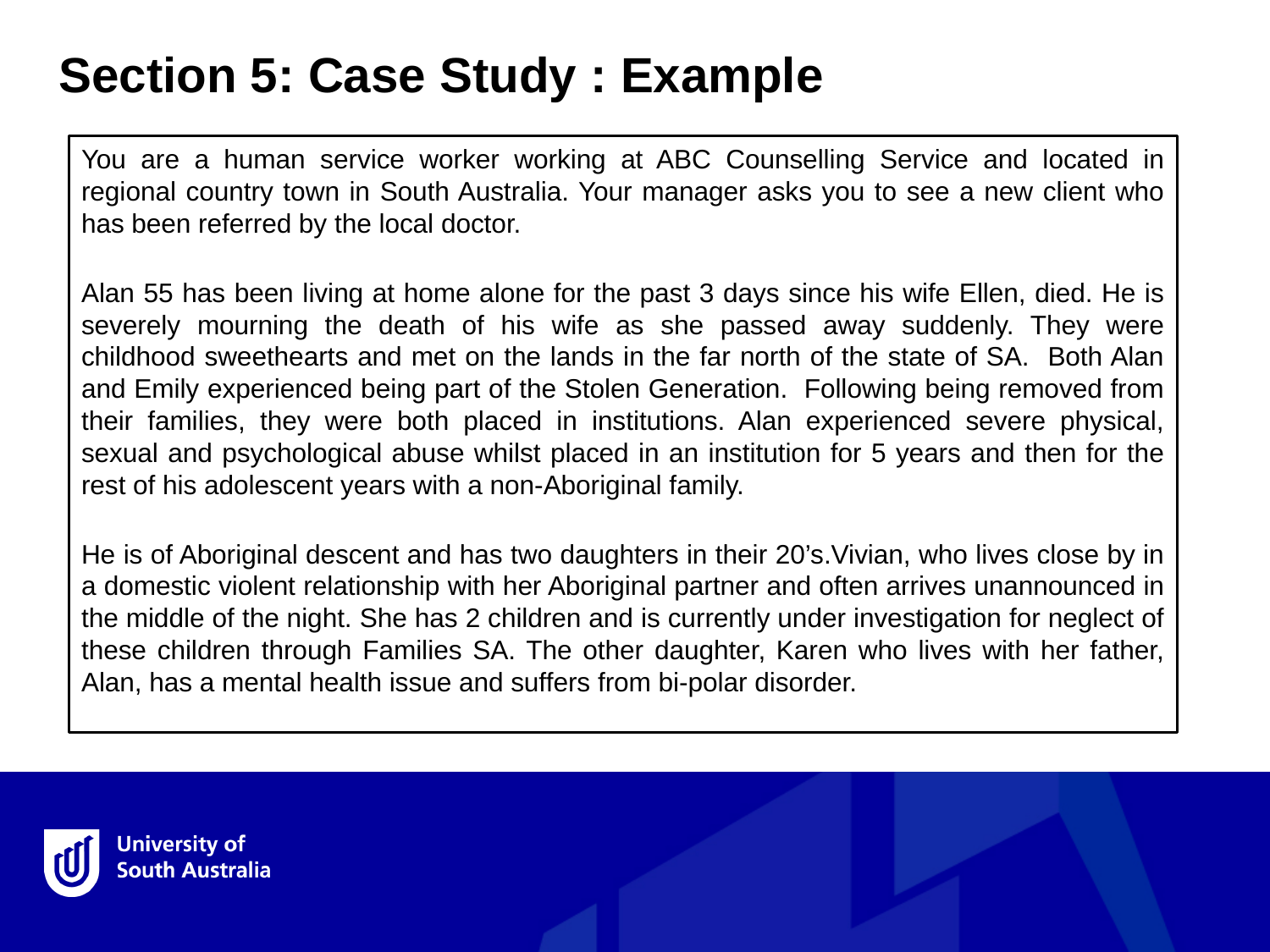

Section 5: Case Study : Example
You are a human service worker working at ABC Counselling Service and located in regional country town in South Australia. Your manager asks you to see a new client who has been referred by the local doctor.
Alan 55 has been living at home alone for the past 3 days since his wife Ellen, died. He is severely mourning the death of his wife as she passed away suddenly. They were childhood sweethearts and met on the lands in the far north of the state of SA.  Both Alan and Emily experienced being part of the Stolen Generation.  Following being removed from their families, they were both placed in institutions. Alan experienced severe physical, sexual and psychological abuse whilst placed in an institution for 5 years and then for the rest of his adolescent years with a non-Aboriginal family.
He is of Aboriginal descent and has two daughters in their 20’s.Vivian, who lives close by in a domestic violent relationship with her Aboriginal partner and often arrives unannounced in the middle of the night. She has 2 children and is currently under investigation for neglect of these children through Families SA. The other daughter, Karen who lives with her father, Alan, has a mental health issue and suffers from bi-polar disorder.